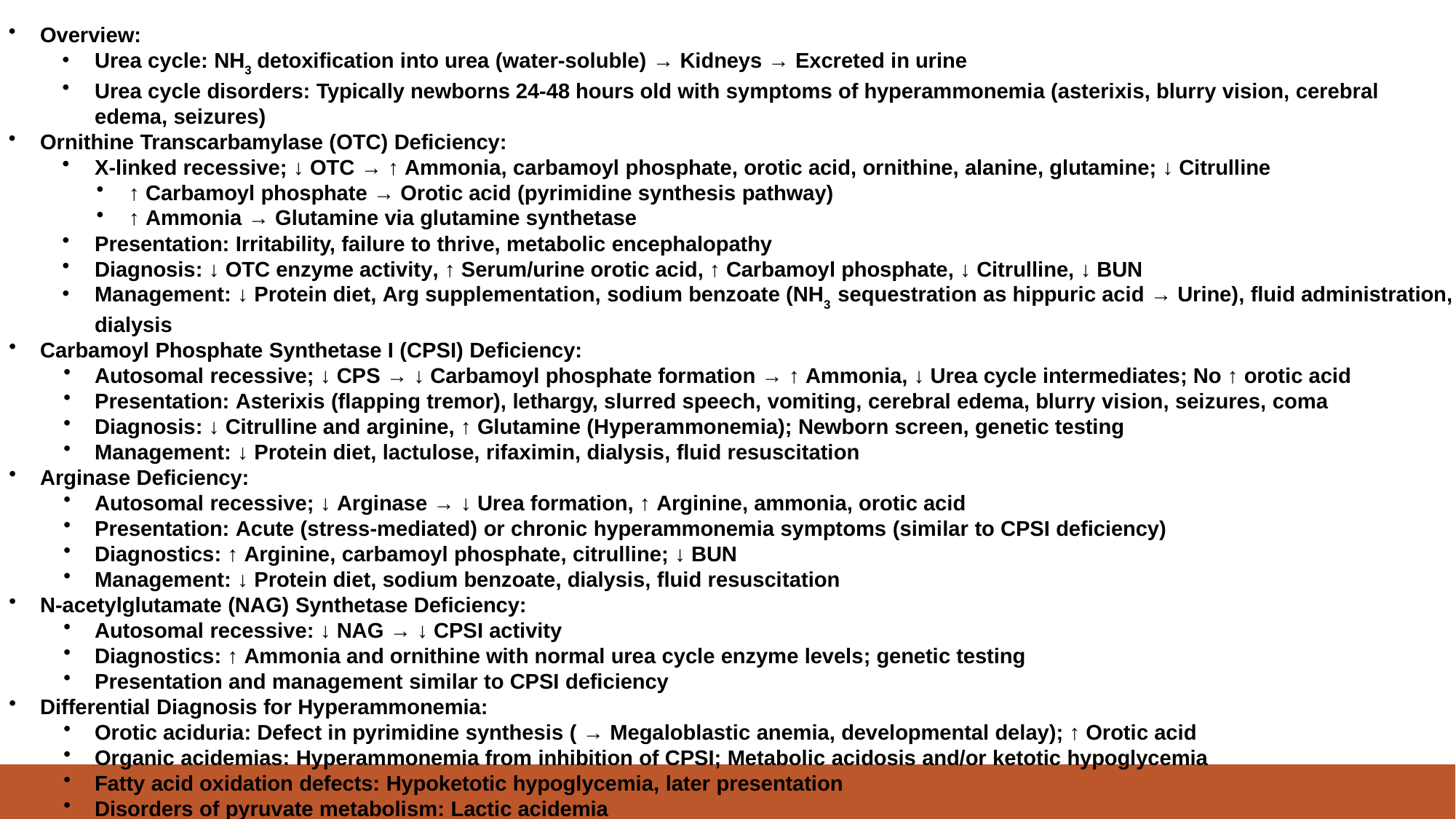

Overview:
Urea cycle: NH3 detoxification into urea (water-soluble) → Kidneys → Excreted in urine
Urea cycle disorders: Typically newborns 24-48 hours old with symptoms of hyperammonemia (asterixis, blurry vision, cerebral edema, seizures)
Ornithine Transcarbamylase (OTC) Deficiency:
X-linked recessive; ↓ OTC → ↑ Ammonia, carbamoyl phosphate, orotic acid, ornithine, alanine, glutamine; ↓ Citrulline
↑ Carbamoyl phosphate → Orotic acid (pyrimidine synthesis pathway)
↑ Ammonia → Glutamine via glutamine synthetase
Presentation: Irritability, failure to thrive, metabolic encephalopathy
Diagnosis: ↓ OTC enzyme activity, ↑ Serum/urine orotic acid, ↑ Carbamoyl phosphate, ↓ Citrulline, ↓ BUN
Management: ↓ Protein diet, Arg supplementation, sodium benzoate (NH3  sequestration as hippuric acid → Urine), fluid administration, dialysis
Carbamoyl Phosphate Synthetase I (CPSI) Deficiency:
Autosomal recessive; ↓ CPS → ↓ Carbamoyl phosphate formation → ↑ Ammonia, ↓ Urea cycle intermediates; No ↑ orotic acid
Presentation: Asterixis (flapping tremor), lethargy, slurred speech, vomiting, cerebral edema, blurry vision, seizures, coma
Diagnosis: ↓ Citrulline and arginine, ↑ Glutamine (Hyperammonemia); Newborn screen, genetic testing
Management: ↓ Protein diet, lactulose, rifaximin, dialysis, fluid resuscitation
Arginase Deficiency:
Autosomal recessive; ↓ Arginase → ↓ Urea formation, ↑ Arginine, ammonia, orotic acid
Presentation: Acute (stress-mediated) or chronic hyperammonemia symptoms (similar to CPSI deficiency)
Diagnostics: ↑ Arginine, carbamoyl phosphate, citrulline; ↓ BUN
Management: ↓ Protein diet, sodium benzoate, dialysis, fluid resuscitation
N-acetylglutamate (NAG) Synthetase Deficiency:
Autosomal recessive: ↓ NAG → ↓ CPSI activity
Diagnostics: ↑ Ammonia and ornithine with normal urea cycle enzyme levels; genetic testing
Presentation and management similar to CPSI deficiency
Differential Diagnosis for Hyperammonemia:
Orotic aciduria: Defect in pyrimidine synthesis ( → Megaloblastic anemia, developmental delay); ↑ Orotic acid
Organic acidemias: Hyperammonemia from inhibition of CPSI; Metabolic acidosis and/or ketotic hypoglycemia
Fatty acid oxidation defects: Hypoketotic hypoglycemia, later presentation
Disorders of pyruvate metabolism: Lactic acidemia